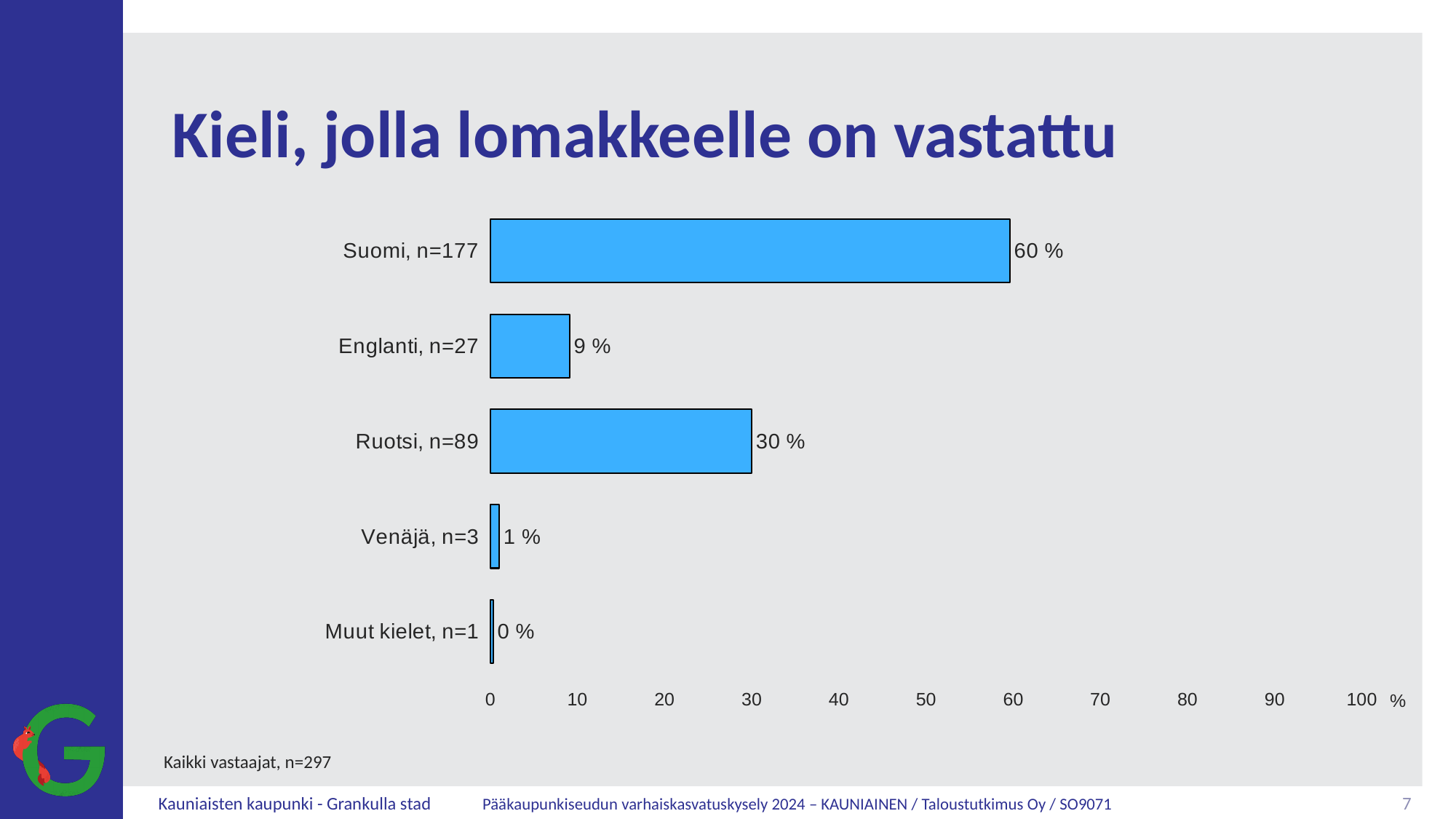

# Kieli, jolla lomakkeelle on vastattu

### Chart

| Category | Kaikki vastaajat, n=297 |
|---|---|
| Suomi, n=177 | 59.59596 |
| Englanti, n=27 | 9.09091 |
| Ruotsi, n=89 | 29.96633 |
| Venäjä, n=3 | 1.0101 |
| Muut kielet, n=1 | 0.3367 |
Kaikki vastaajat, n=297
7